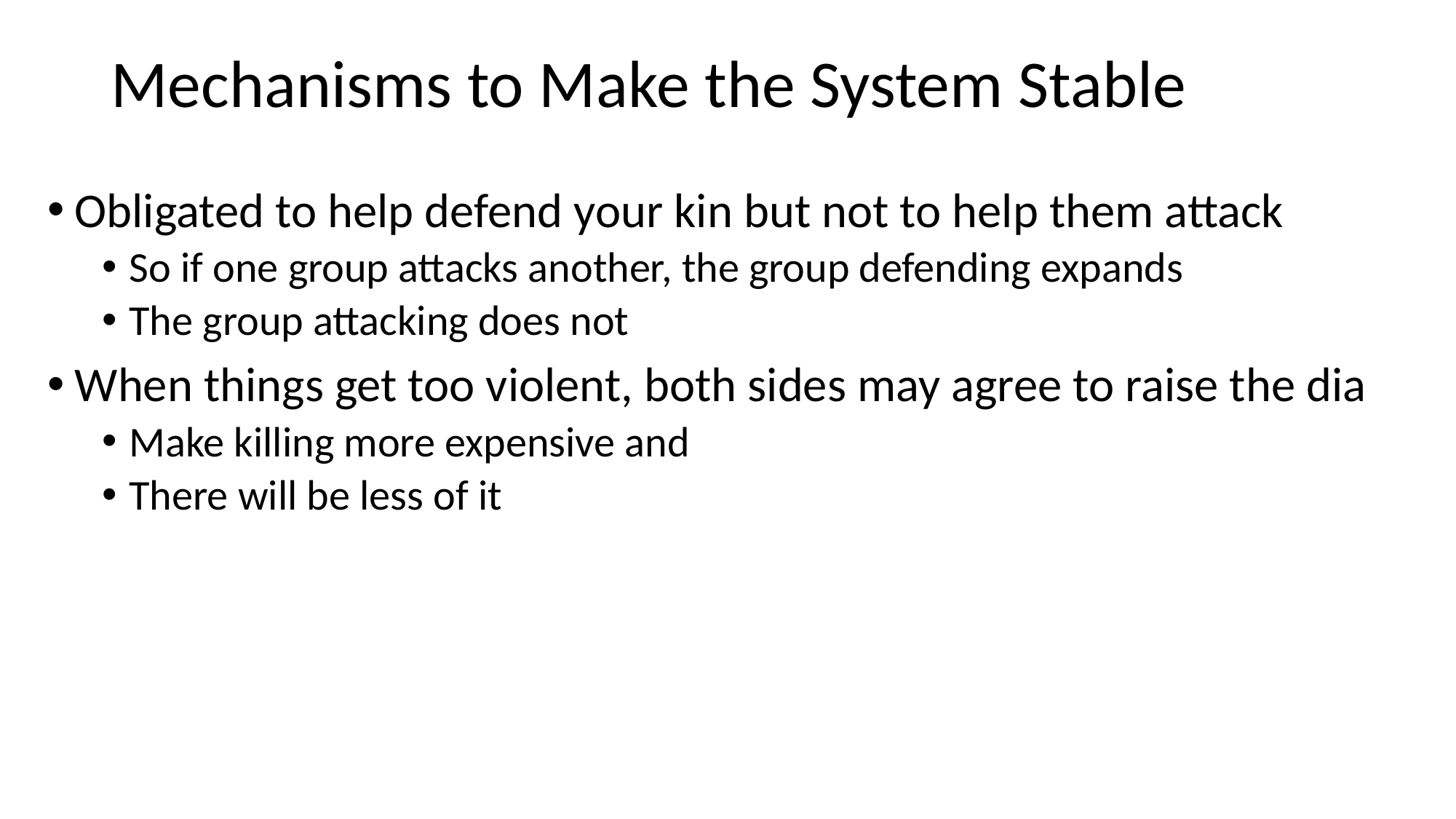

# Mechanisms to Make the System Stable
Obligated to help defend your kin but not to help them attack
So if one group attacks another, the group defending expands
The group attacking does not
When things get too violent, both sides may agree to raise the dia
Make killing more expensive and
There will be less of it